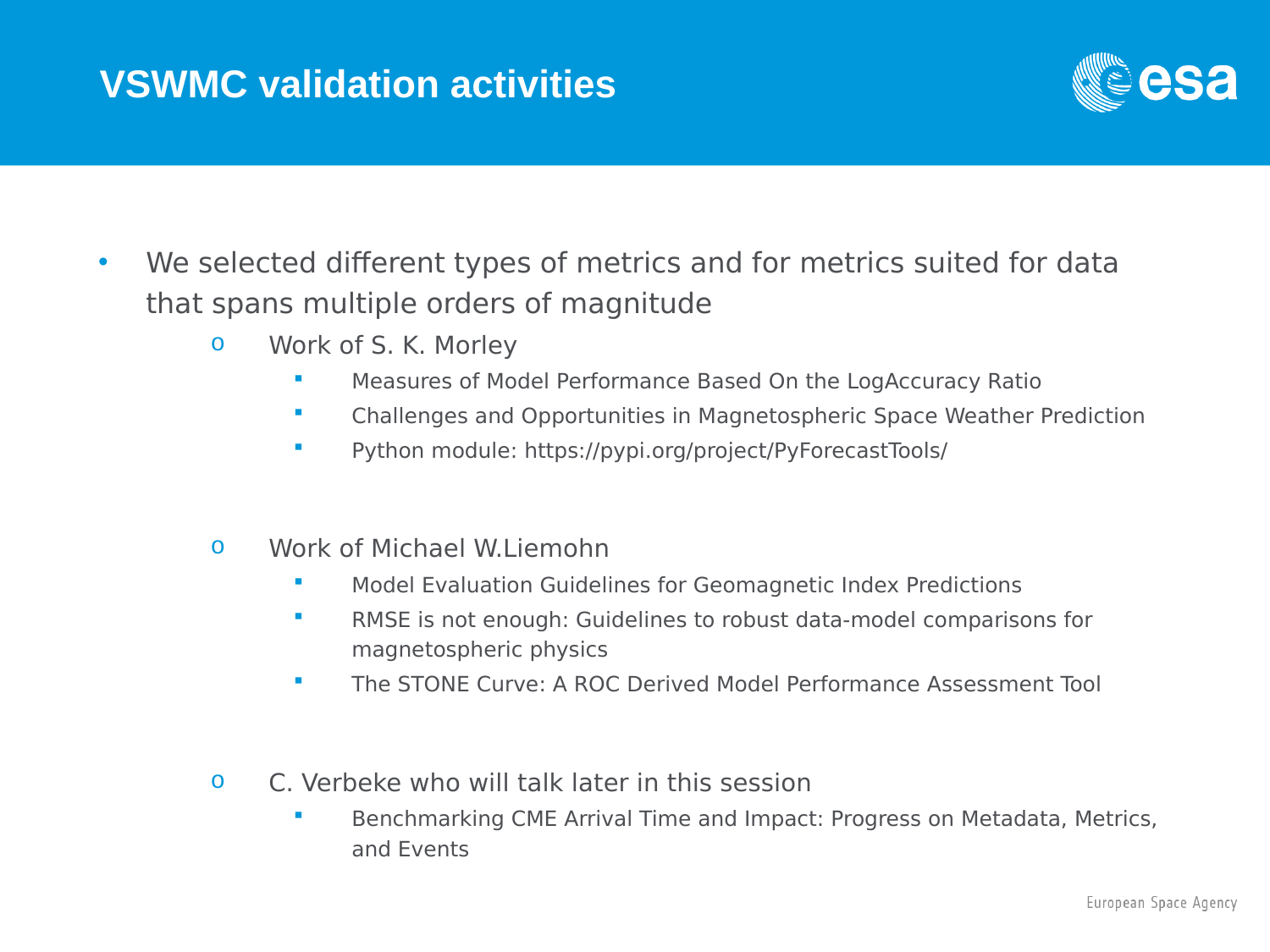

# VSWMC validation activities
We selected different types of metrics and for metrics suited for data that spans multiple orders of magnitude
Work of S. K. Morley
Measures of Model Performance Based On the LogAccuracy Ratio
Challenges and Opportunities in Magnetospheric Space Weather Prediction
Python module: https://pypi.org/project/PyForecastTools/

Work of Michael W.Liemohn
Model Evaluation Guidelines for Geomagnetic Index Predictions
RMSE is not enough: Guidelines to robust data-model comparisons for magnetospheric physics
The STONE Curve: A ROC Derived Model Performance Assessment Tool

C. Verbeke who will talk later in this session
Benchmarking CME Arrival Time and Impact: Progress on Metadata, Metrics, and Events